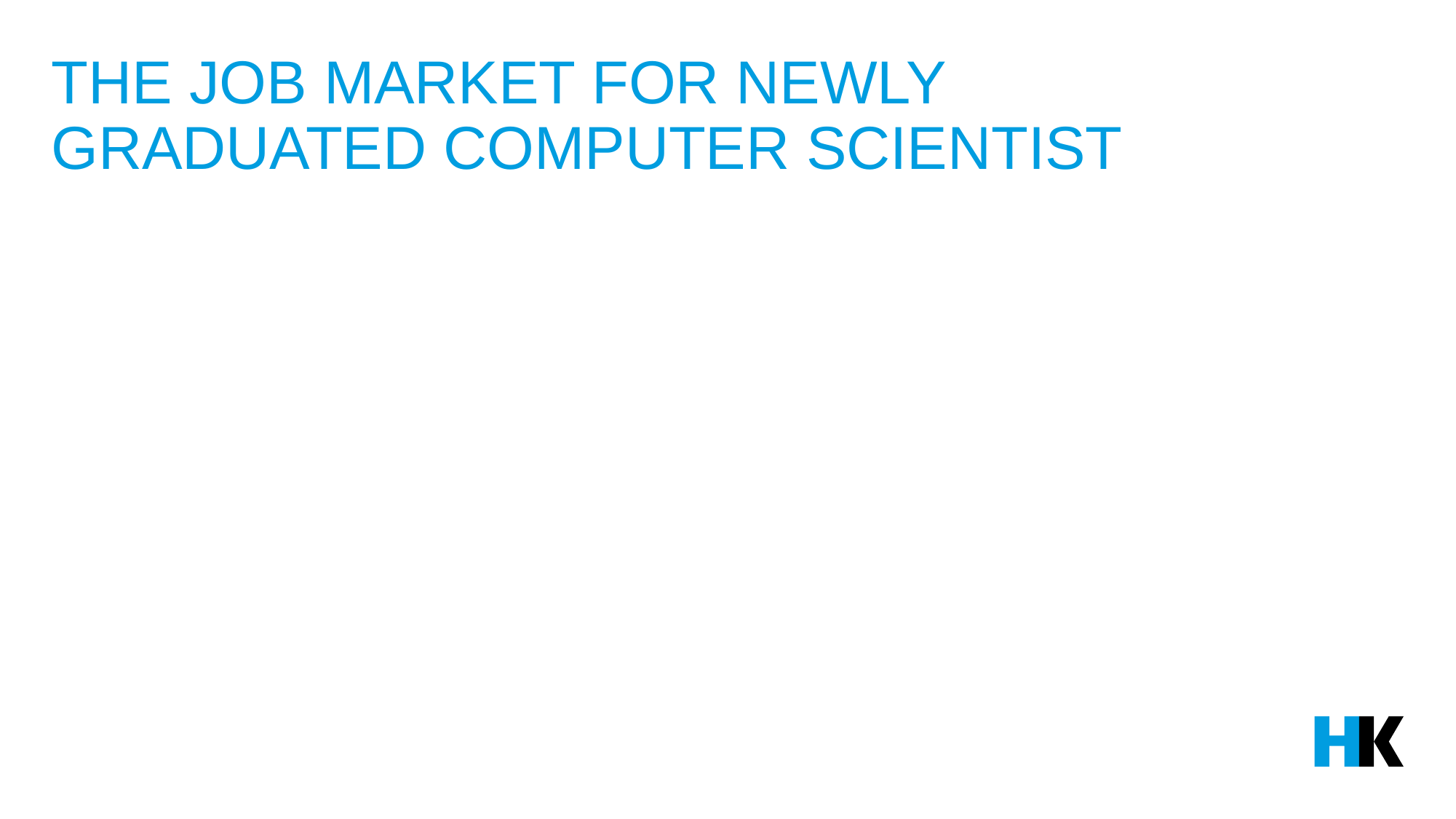

# The job market for newly graduated computer scientist